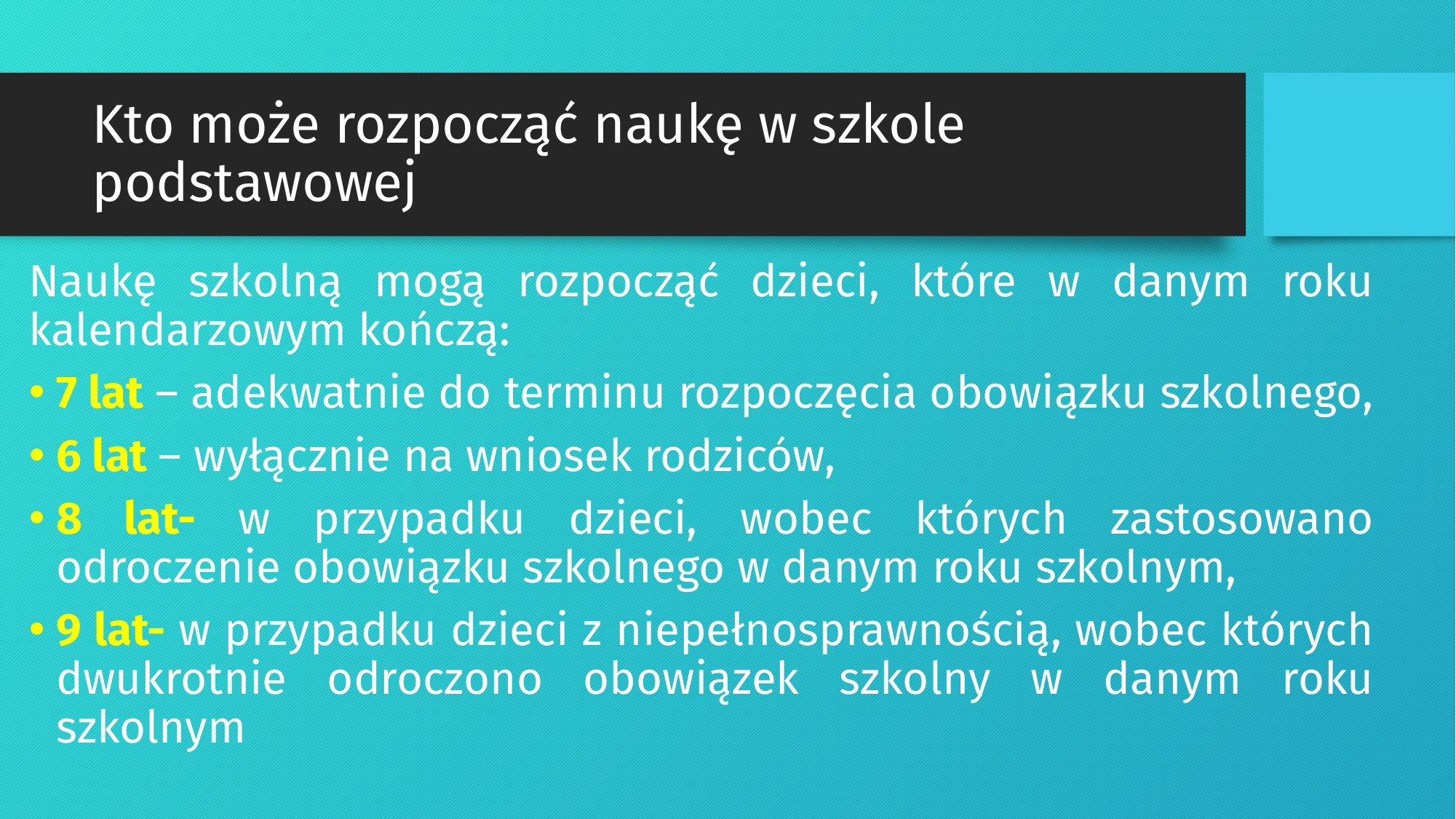

# Kto może rozpocząć naukę w szkole podstawowej
Naukę szkolną mogą rozpocząć dzieci, które w danym roku kalendarzowym kończą:
7 lat – adekwatnie do terminu rozpoczęcia obowiązku szkolnego,
6 lat – wyłącznie na wniosek rodziców,
8 lat- w przypadku dzieci, wobec których zastosowano odroczenie obowiązku szkolnego w danym roku szkolnym,
9 lat- w przypadku dzieci z niepełnosprawnością, wobec których dwukrotnie odroczono obowiązek szkolny w danym roku szkolnym